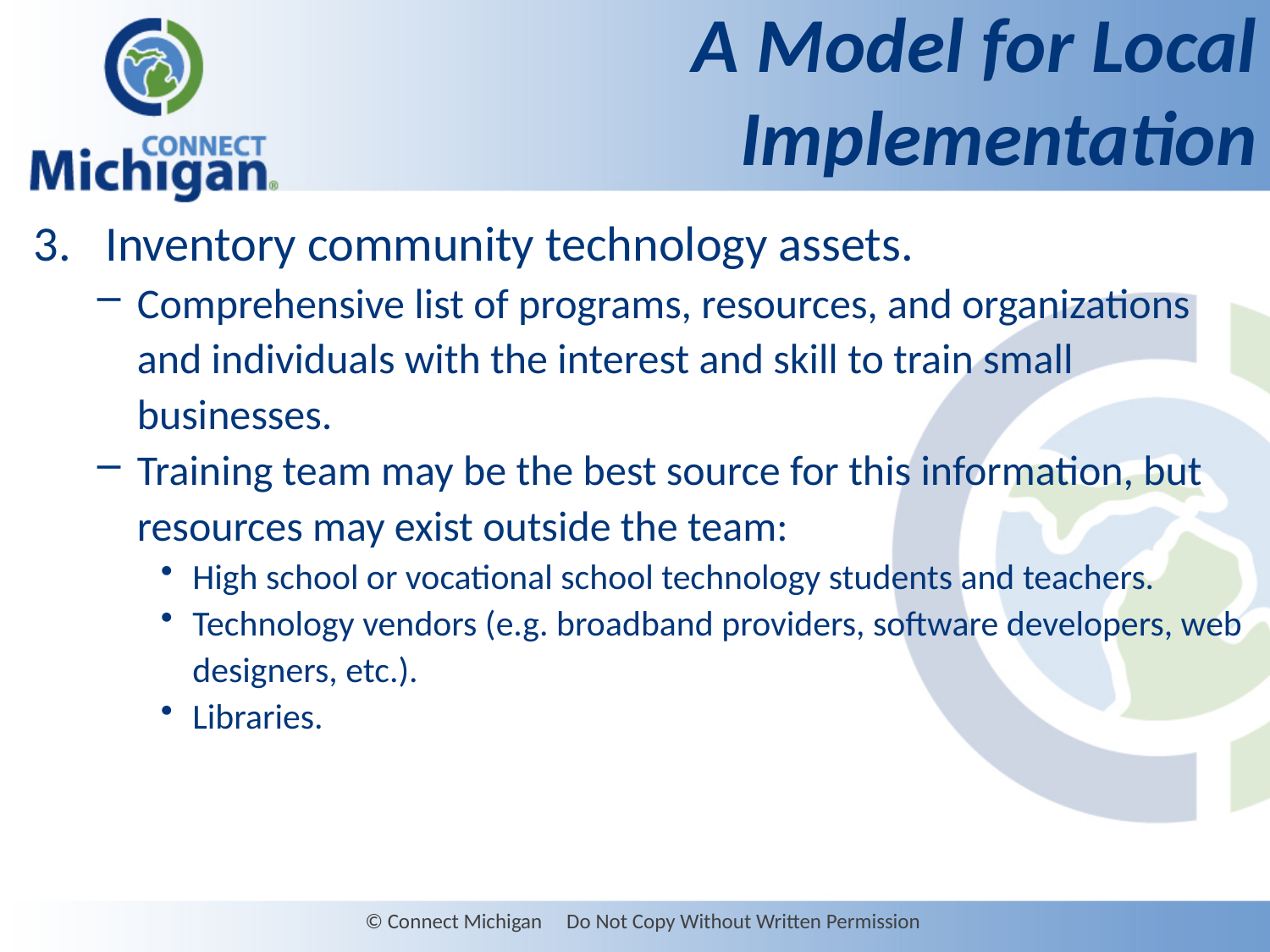

# A Model for Local Implementation

Inventory community technology assets.
Comprehensive list of programs, resources, and organizations and individuals with the interest and skill to train small businesses.
Training team may be the best source for this information, but resources may exist outside the team:
High school or vocational school technology students and teachers.
Technology vendors (e.g. broadband providers, software developers, web designers, etc.).
Libraries.

© Connect Michigan     Do Not Copy Without Written Permission